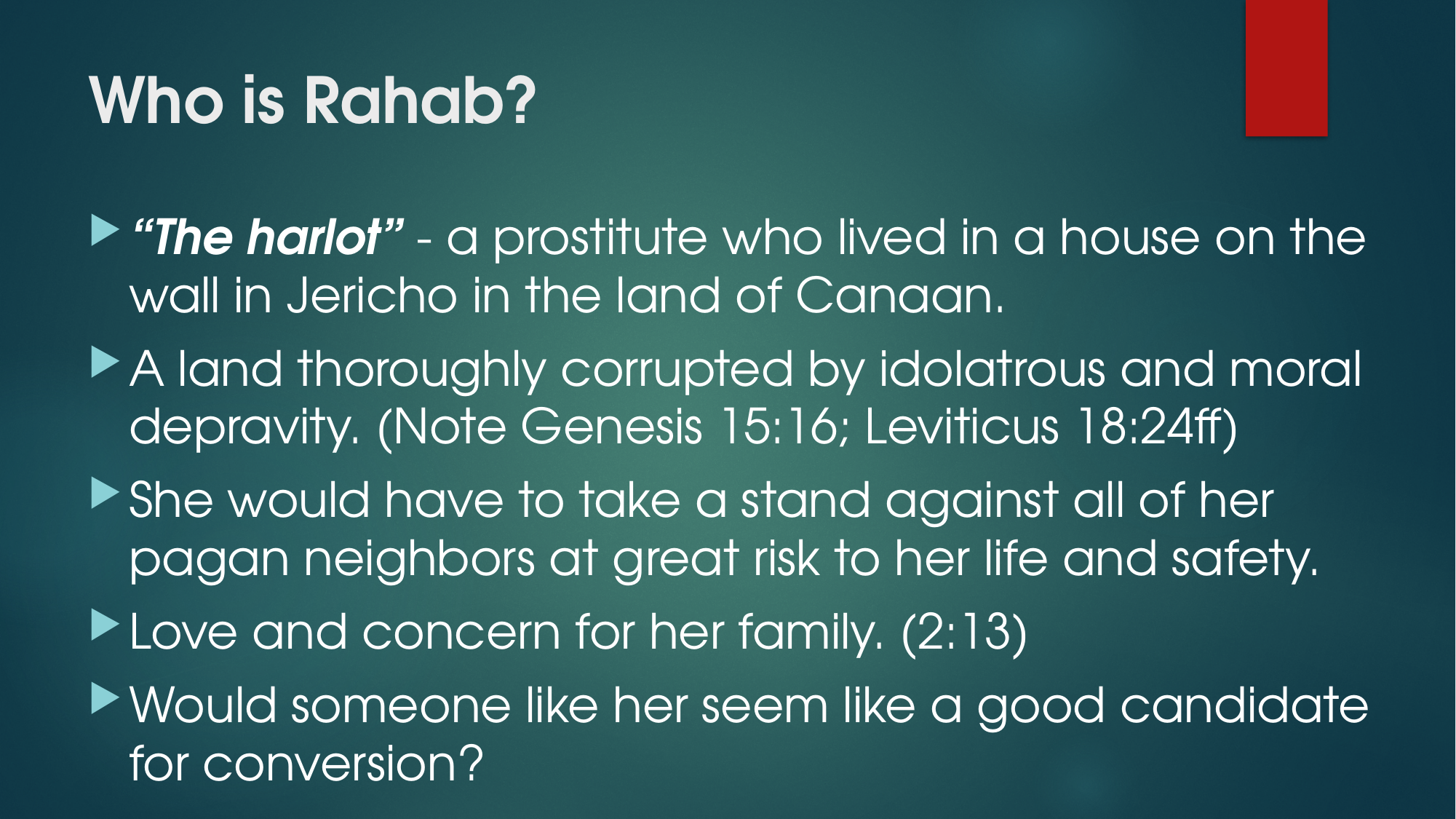

# Who is Rahab?
“The harlot” - a prostitute who lived in a house on the wall in Jericho in the land of Canaan.
A land thoroughly corrupted by idolatrous and moral depravity. (Note Genesis 15:16; Leviticus 18:24ff)
She would have to take a stand against all of her pagan neighbors at great risk to her life and safety.
Love and concern for her family. (2:13)
Would someone like her seem like a good candidate for conversion?